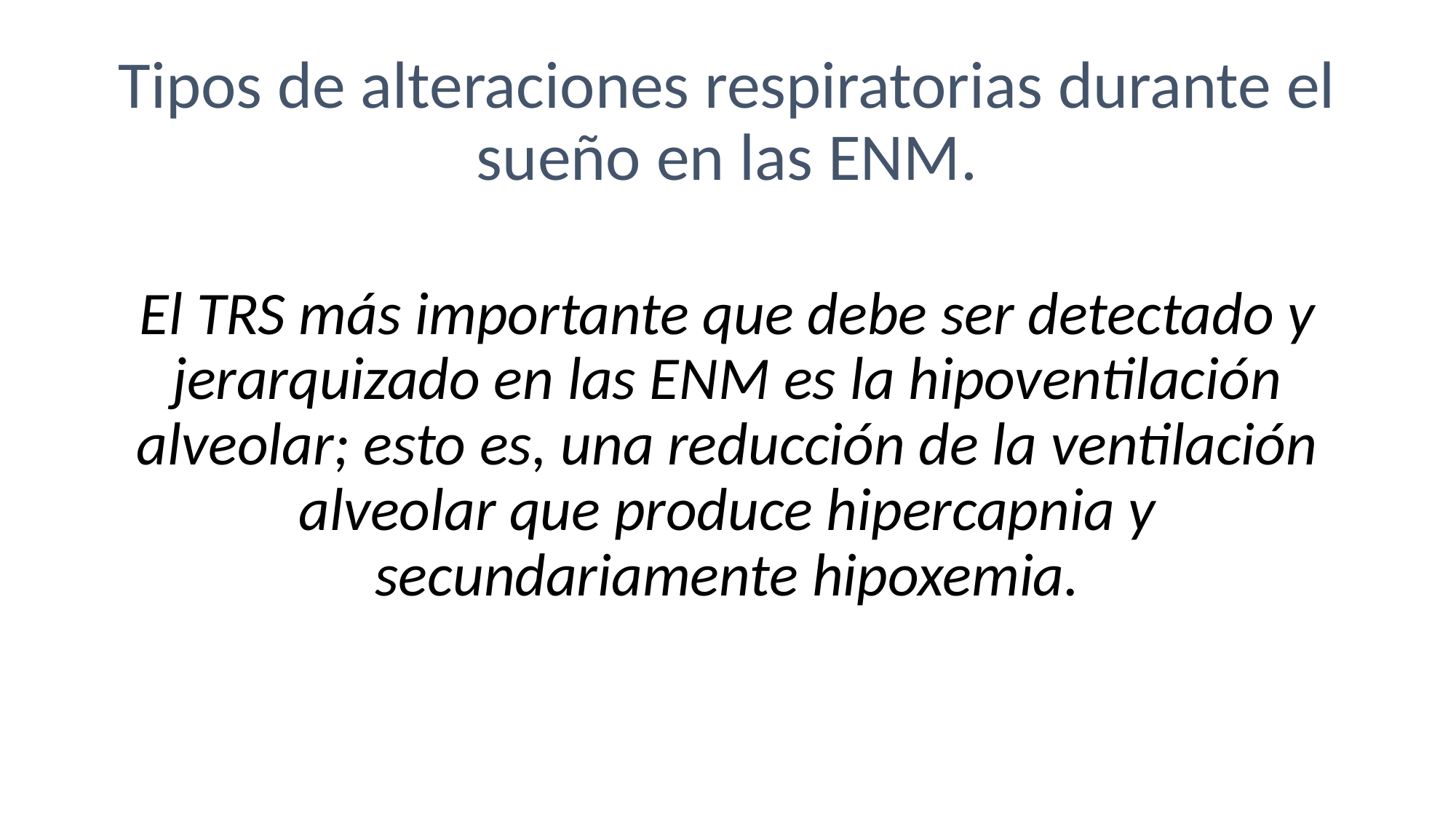

# Tipos de alteraciones respiratorias durante el sueño en las ENM.
El TRS más importante que debe ser detectado y jerarquizado en las ENM es la hipoventilación alveolar; esto es, una reducción de la ventilación alveolar que produce hipercapnia y secundariamente hipoxemia.